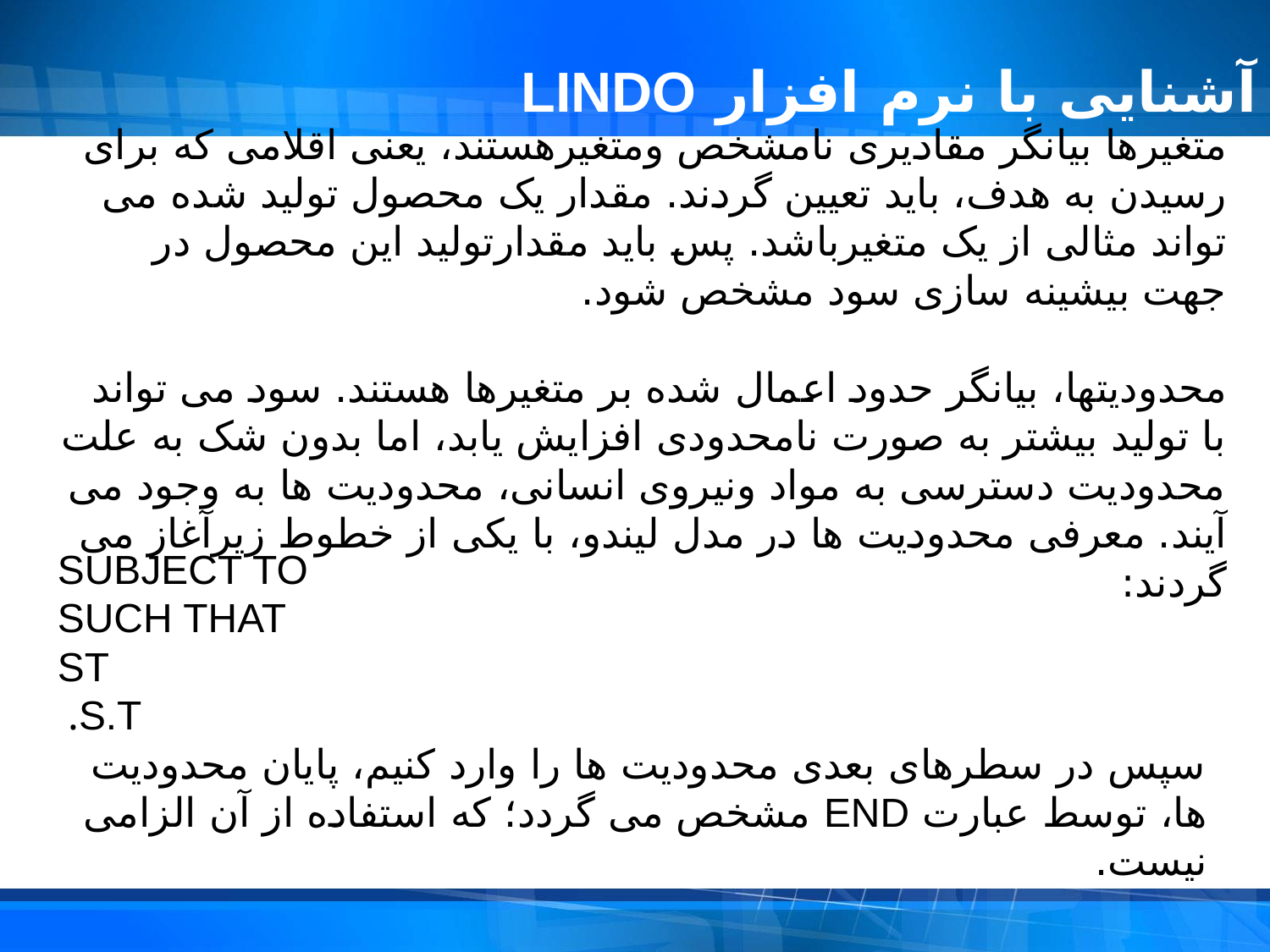

# آشنایی با نرم افزار LINDO
متغیرها بیانگر مقادیری نامشخص ومتغیرهستند، یعنی اقلامی که برای رسیدن به هدف، باید تعیین گردند. مقدار یک محصول تولید شده می تواند مثالی از یک متغیرباشد. پس باید مقدارتولید این محصول در جهت بیشینه سازی سود مشخص شود.
محدودیتها، بیانگر حدود اعمال شده بر متغیرها هستند. سود می تواند با تولید بیشتر به صورت نامحدودی افزایش یابد، اما بدون شک به علت محدودیت دسترسی به مواد ونیروی انسانی، محدودیت ها به وجود می آیند. معرفی محدودیت ها در مدل لیندو، با یکی از خطوط زیرآغاز می گردند:
SUBJECT TO
SUCH THAT
ST
S.T.
سپس در سطرهای بعدی محدودیت ها را وارد کنیم، پایان محدودیت ها، توسط عبارت END مشخص می گردد؛ که استفاده از آن الزامی نیست.